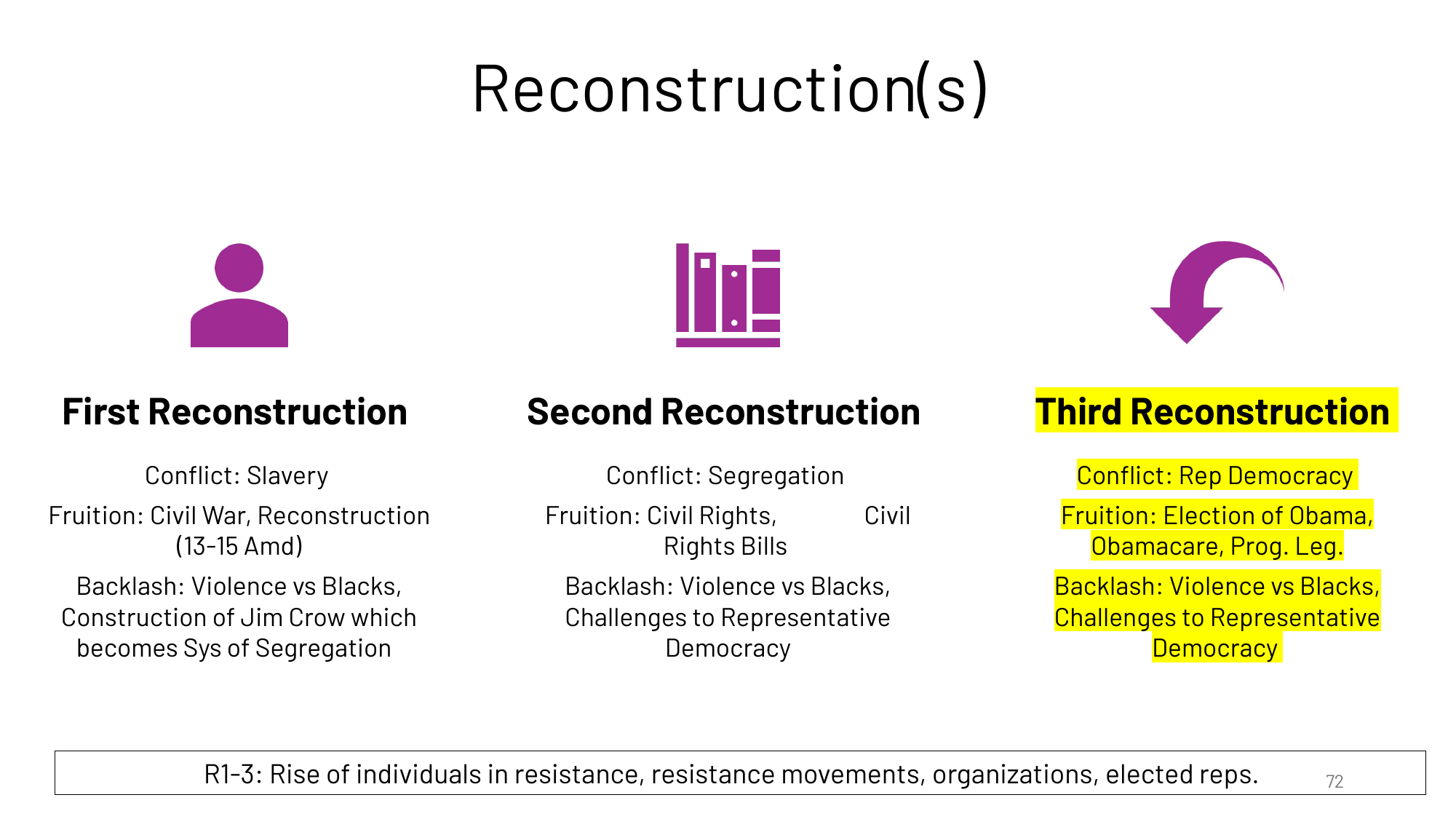

# Reconstruction(s)
First Reconstruction
Conflict: Slavery
Fruition: Civil War, Reconstruction (13-15 Amd)
Backlash: Violence vs Blacks, Construction of Jim Crow which becomes Sys of Segregation
Second Reconstruction
Conflict: Segregation
Fruition: Civil Rights,                 Civil Rights Bills
Backlash: Violence vs Blacks, Challenges to Representative Democracy
Third Reconstruction
Conflict: Rep Democracy
Fruition: Election of Obama, Obamacare, Prog. Leg.
Backlash: Violence vs Blacks, Challenges to Representative Democracy
R1-3: Rise of individuals in resistance, resistance movements, organizations, elected reps.
72